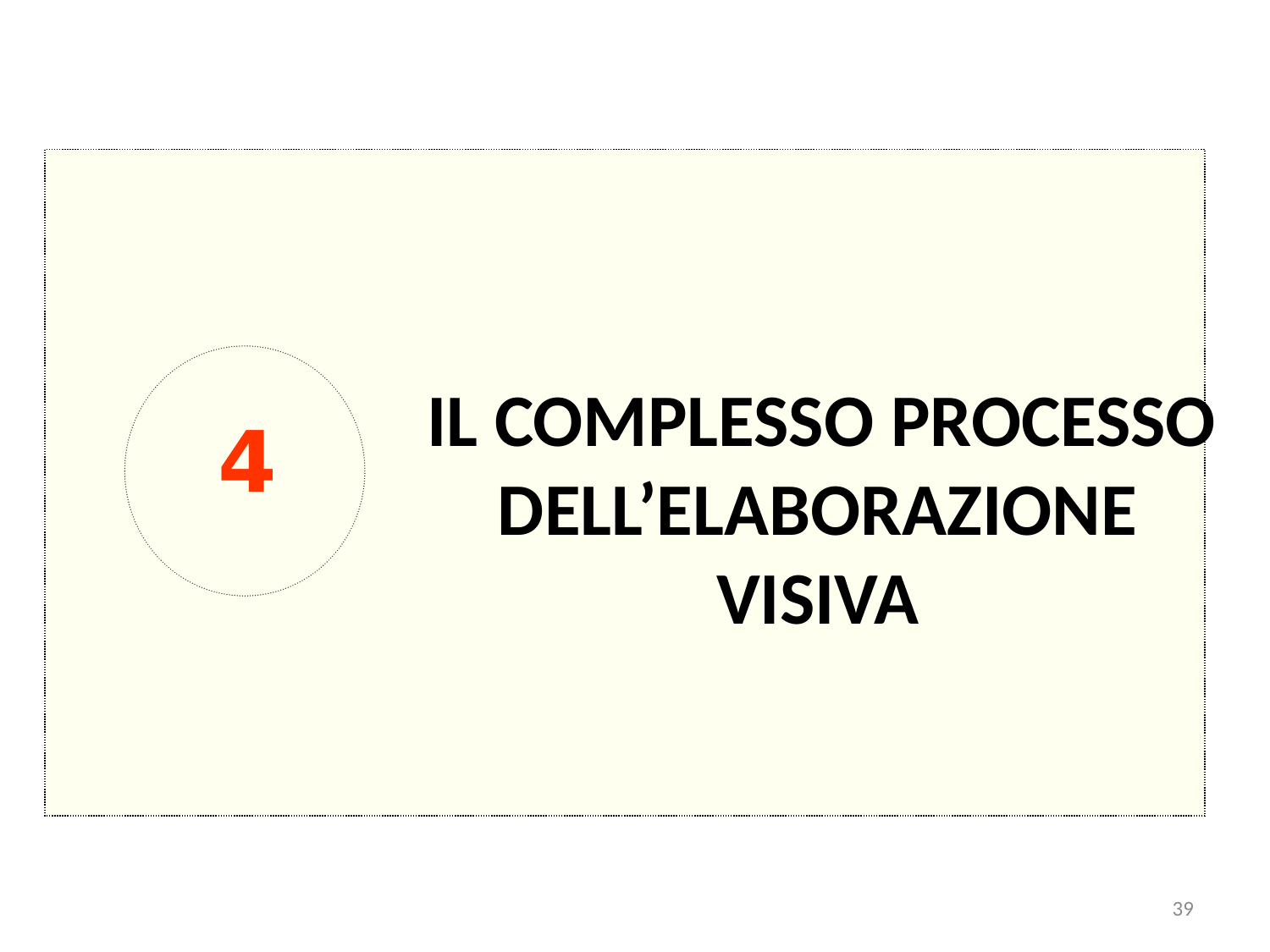

IL COMPLESSO PROCESSO DELL’ELABORAZIONE VISIVA

4
39